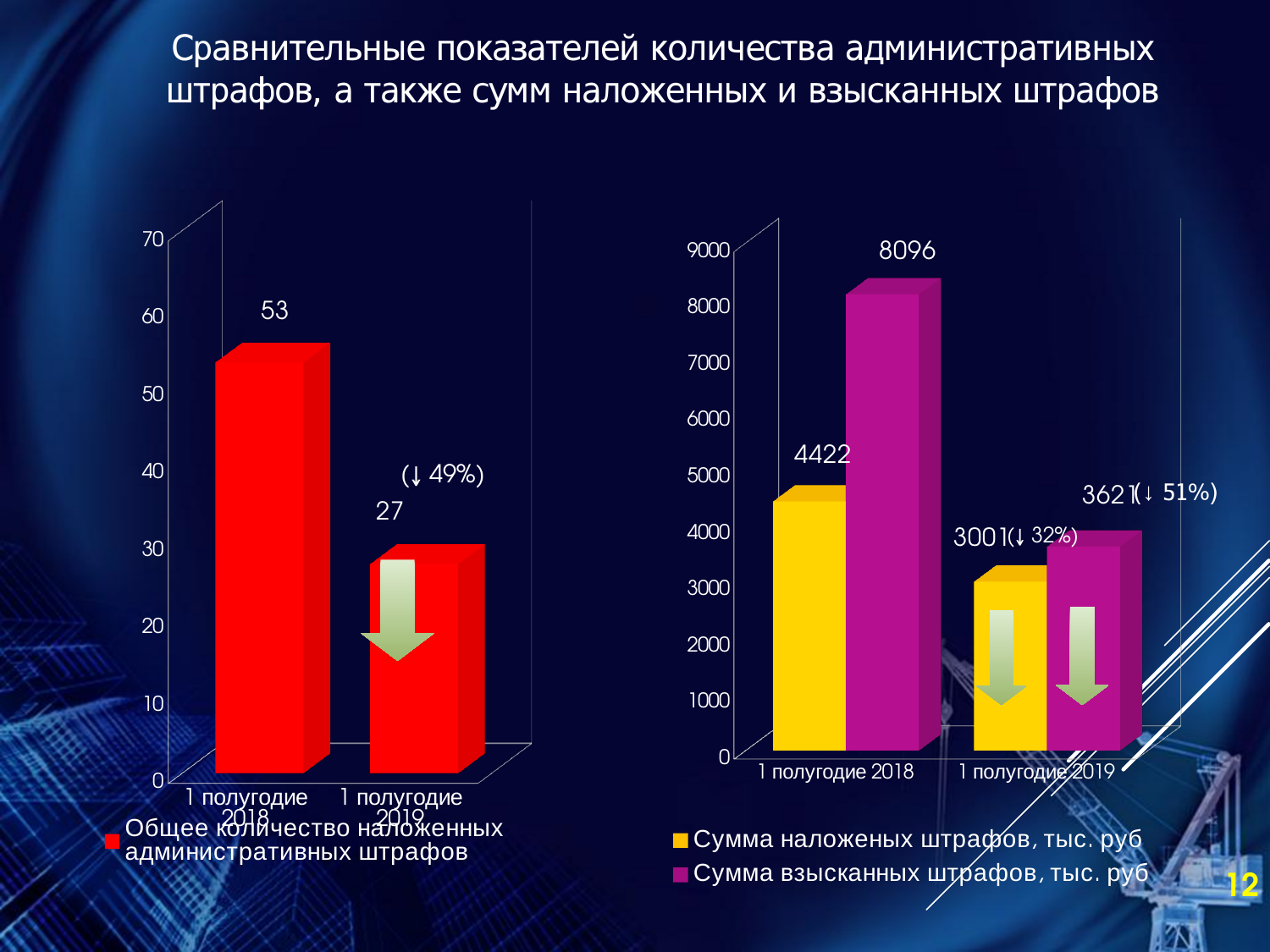

Сравнительные показателей количества административных штрафов, а также сумм наложенных и взысканных штрафов

[unsupported chart]

[unsupported chart]

(↓ 49%)
(↓ 51%)
 (↓ 32%)

12